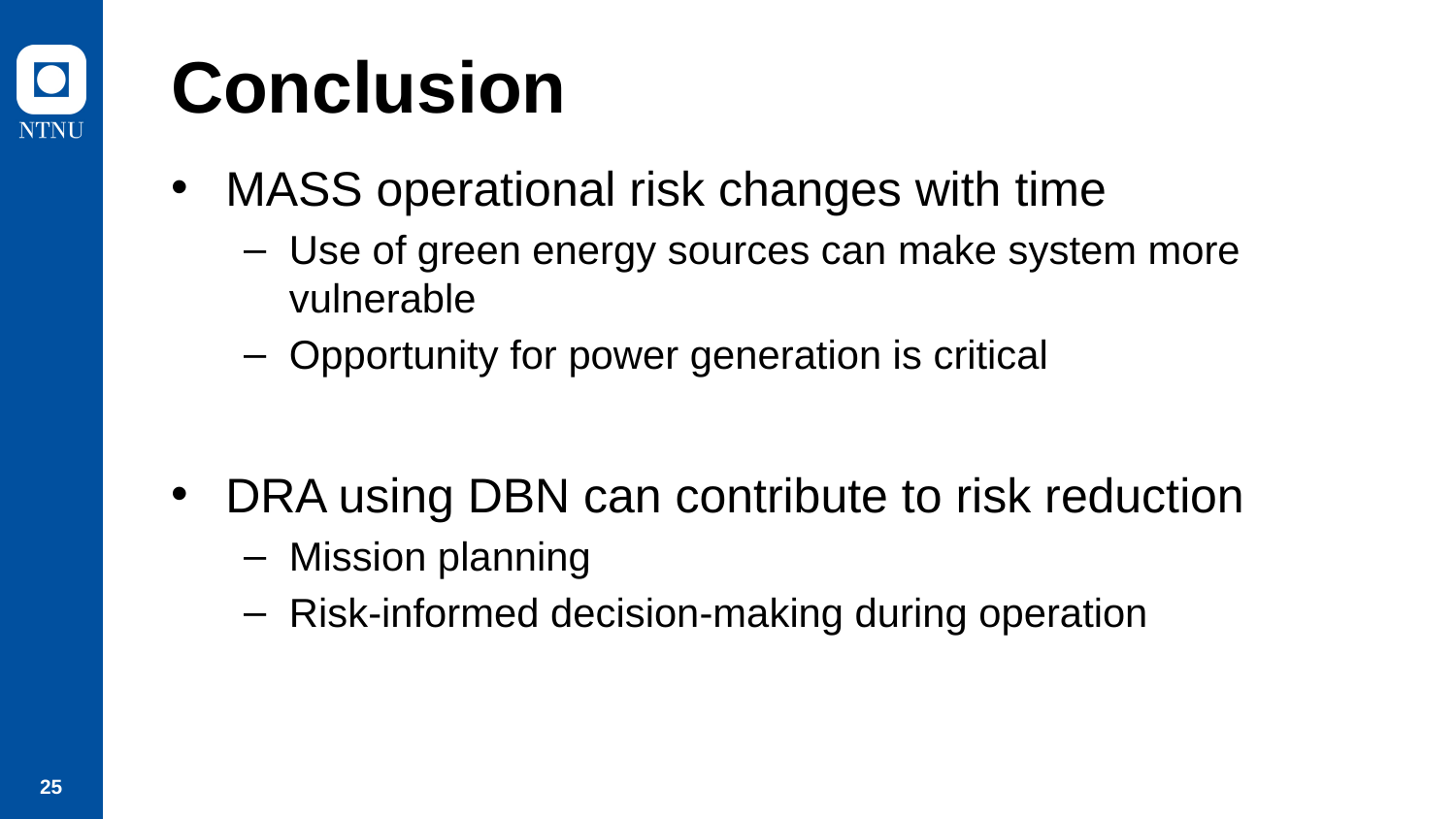

# Conclusion
MASS operational risk changes with time
Use of green energy sources can make system more vulnerable
Opportunity for power generation is critical

DRA using DBN can contribute to risk reduction
Mission planning
Risk-informed decision-making during operation